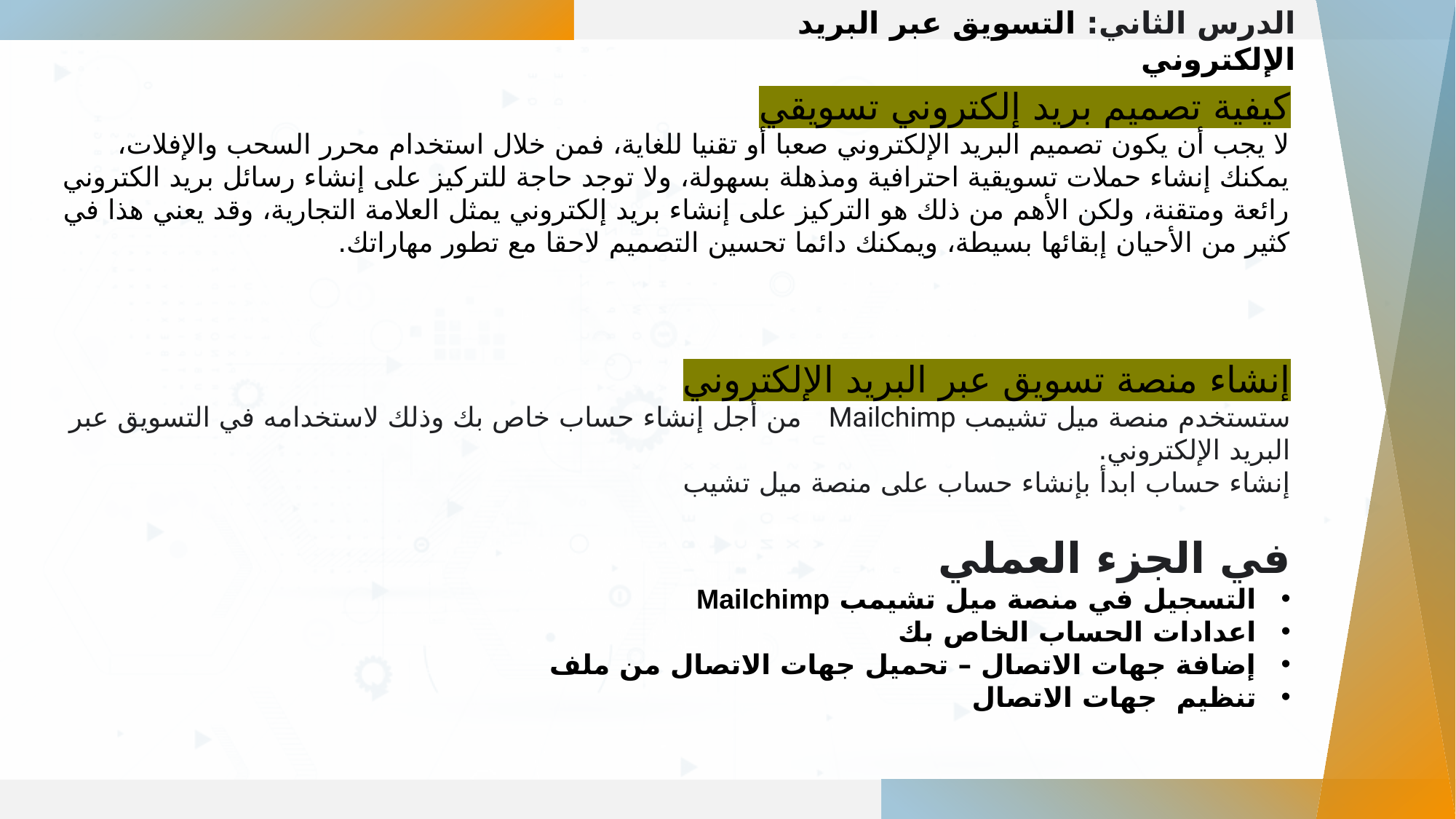

الدرس الثاني: التسويق عبر البريد الإلكتروني
كيفية تصميم بريد إلكتروني تسويقي
لا يجب أن يكون تصميم البريد الإلكتروني صعبا أو تقنيا للغاية، فمن خلال استخدام محرر السحب والإفلات، يمكنك إنشاء حملات تسويقية احترافية ومذهلة بسهولة، ولا توجد حاجة للتركيز على إنشاء رسائل بريد الكتروني رائعة ومتقنة، ولكن الأهم من ذلك هو التركيز على إنشاء بريد إلكتروني يمثل العلامة التجارية، وقد يعني هذا في كثير من الأحيان إبقائها بسيطة، ويمكنك دائما تحسين التصميم لاحقا مع تطور مهاراتك.

إنشاء منصة تسويق عبر البريد الإلكتروني
ستستخدم منصة ميل تشيمب Mailchimp   من أجل إنشاء حساب خاص بك وذلك لاستخدامه في التسويق عبر البريد الإلكتروني.
إنشاء حساب ابدأ بإنشاء حساب على منصة ميل تشيب

في الجزء العملي
التسجيل في منصة ميل تشيمب Mailchimp
اعدادات الحساب الخاص بك
إضافة جهات الاتصال – تحميل جهات الاتصال من ملف
تنظيم  جهات الاتصال